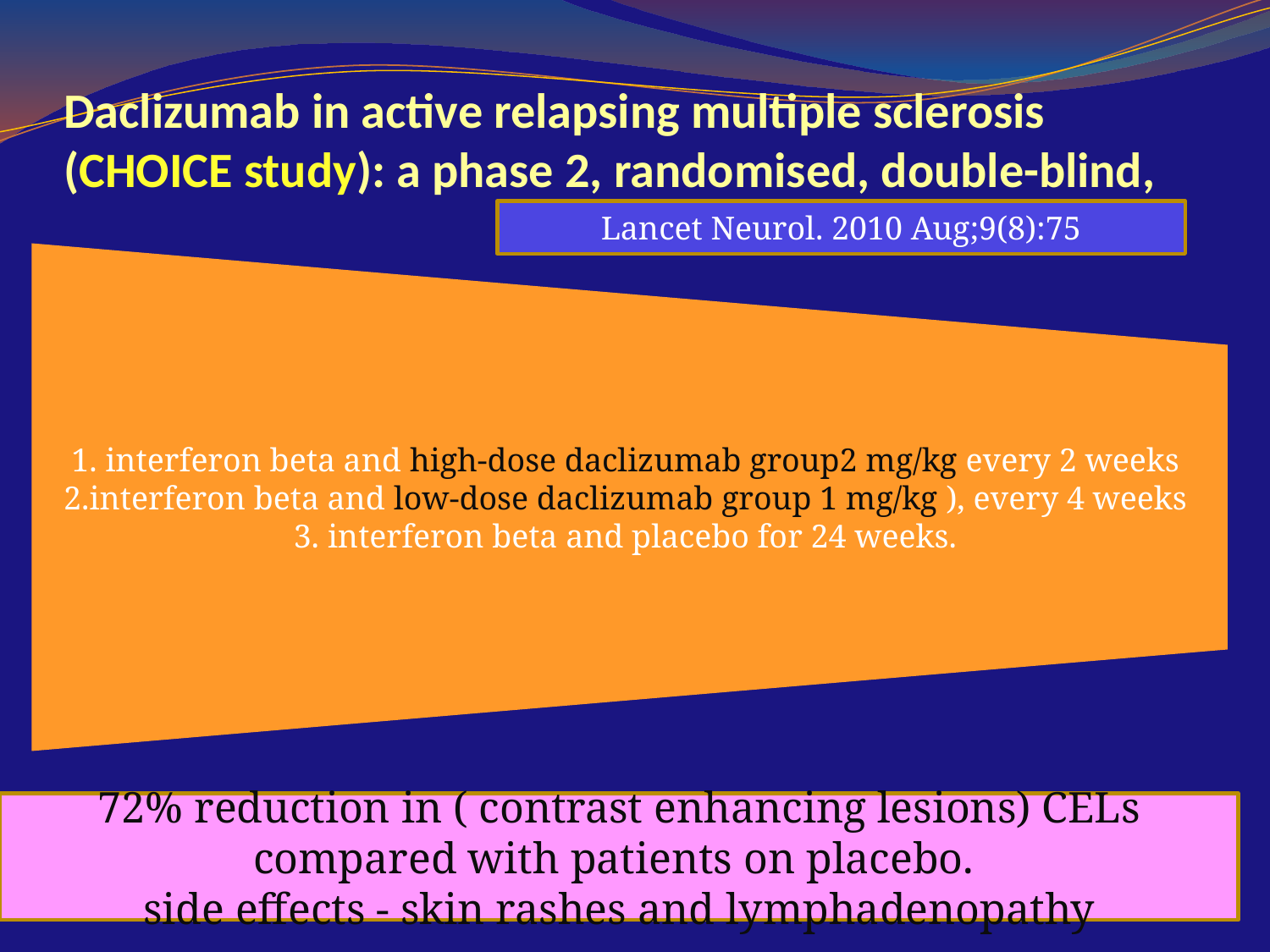

# Daclizumab in active relapsing multiple sclerosis (CHOICE study): a phase 2, randomised, double-blind,
Lancet Neurol. 2010 Aug;9(8):75
1. interferon beta and high-dose daclizumab group2 mg/kg every 2 weeks
2.interferon beta and low-dose daclizumab group 1 mg/kg ), every 4 weeks
3. interferon beta and placebo for 24 weeks.
72% reduction in ( contrast enhancing lesions) CELs compared with patients on placebo.
side effects - skin rashes and lymphadenopathy